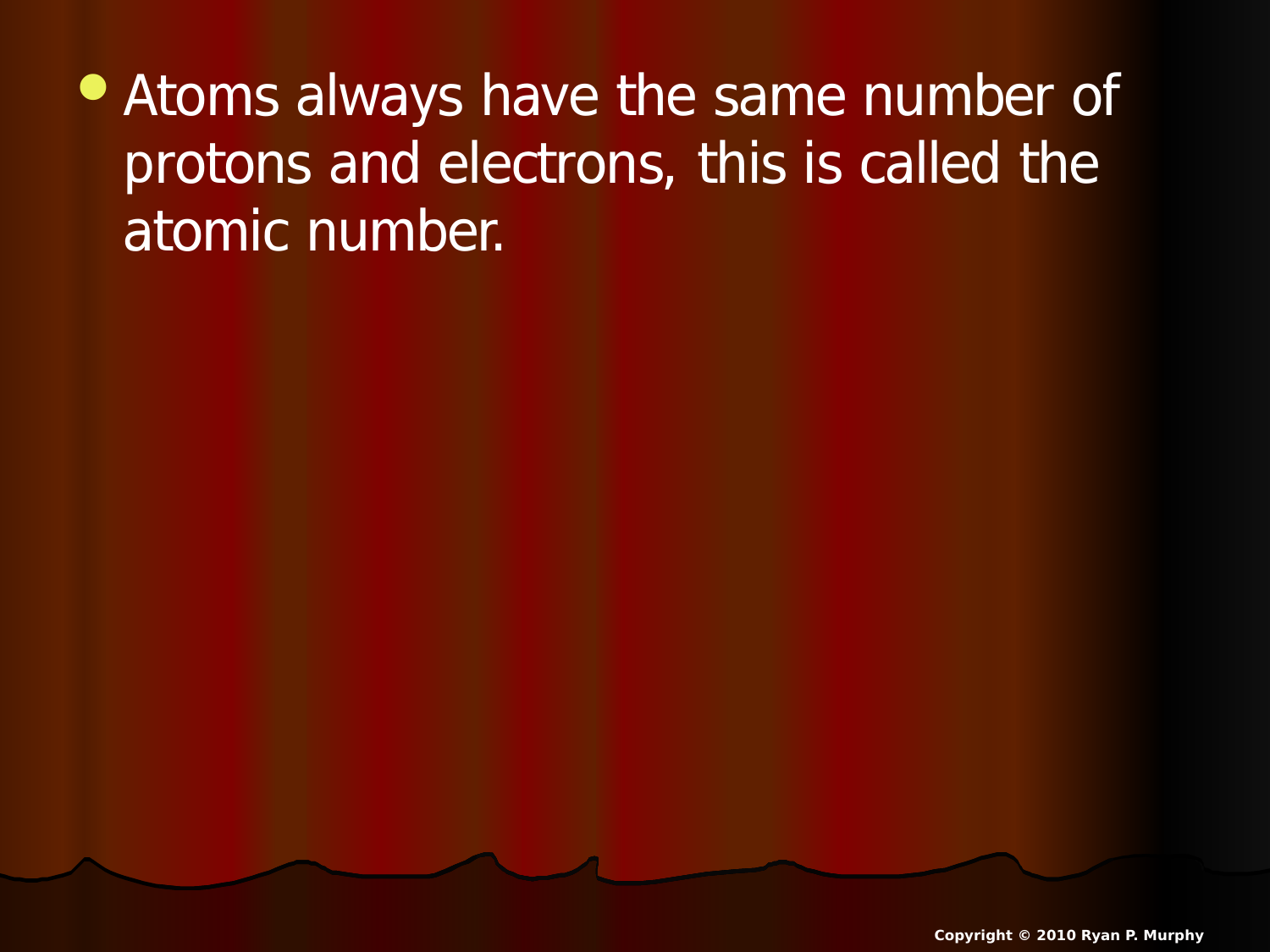

Atoms always have the same number of protons and electrons, this is called the atomic number.

Copyright © 2010 Ryan P. Murphy